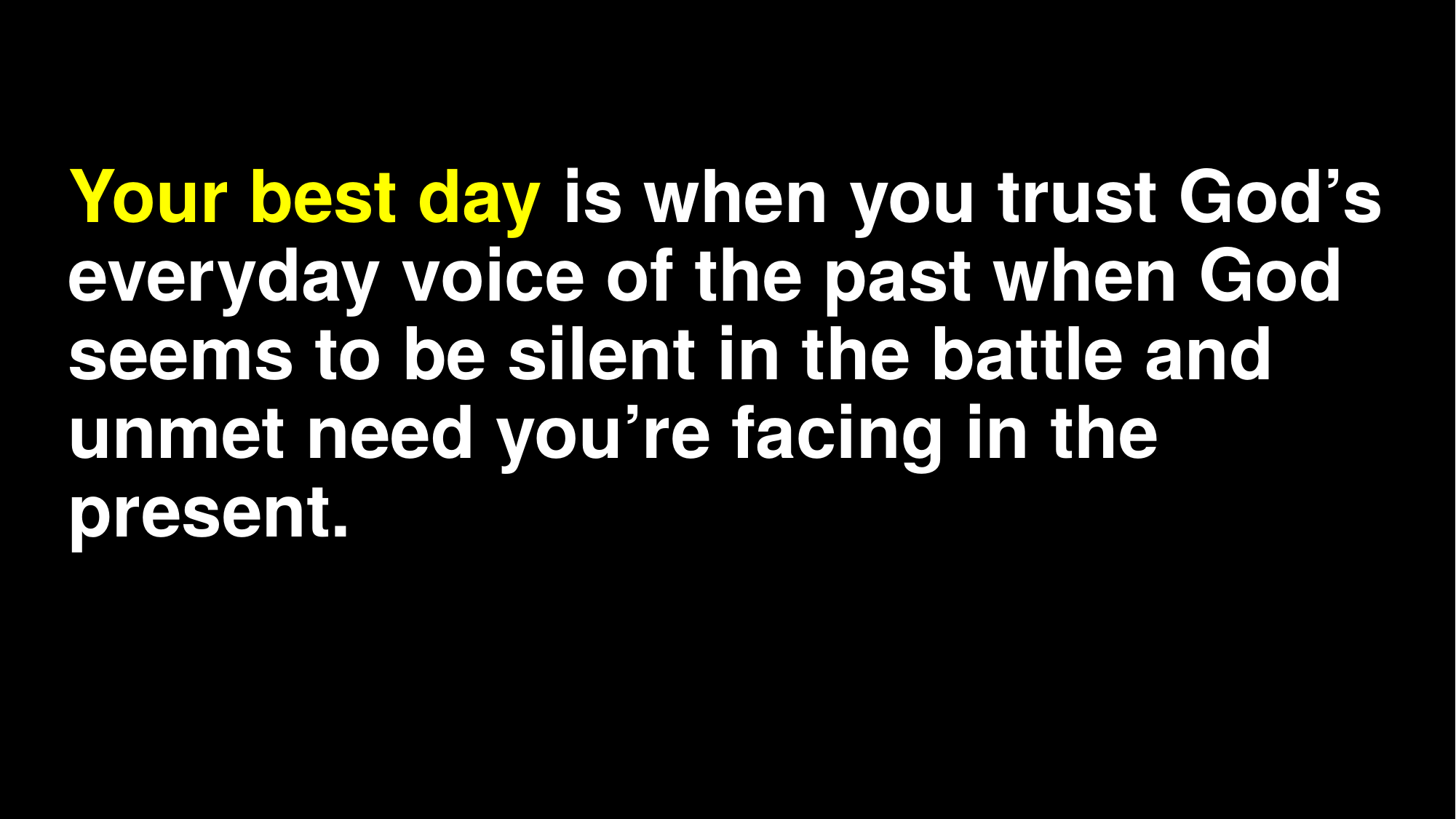

# Your best day is when you trust God’s everyday voice of the past when God seems to be silent in the battle and unmet need you’re facing in the present.